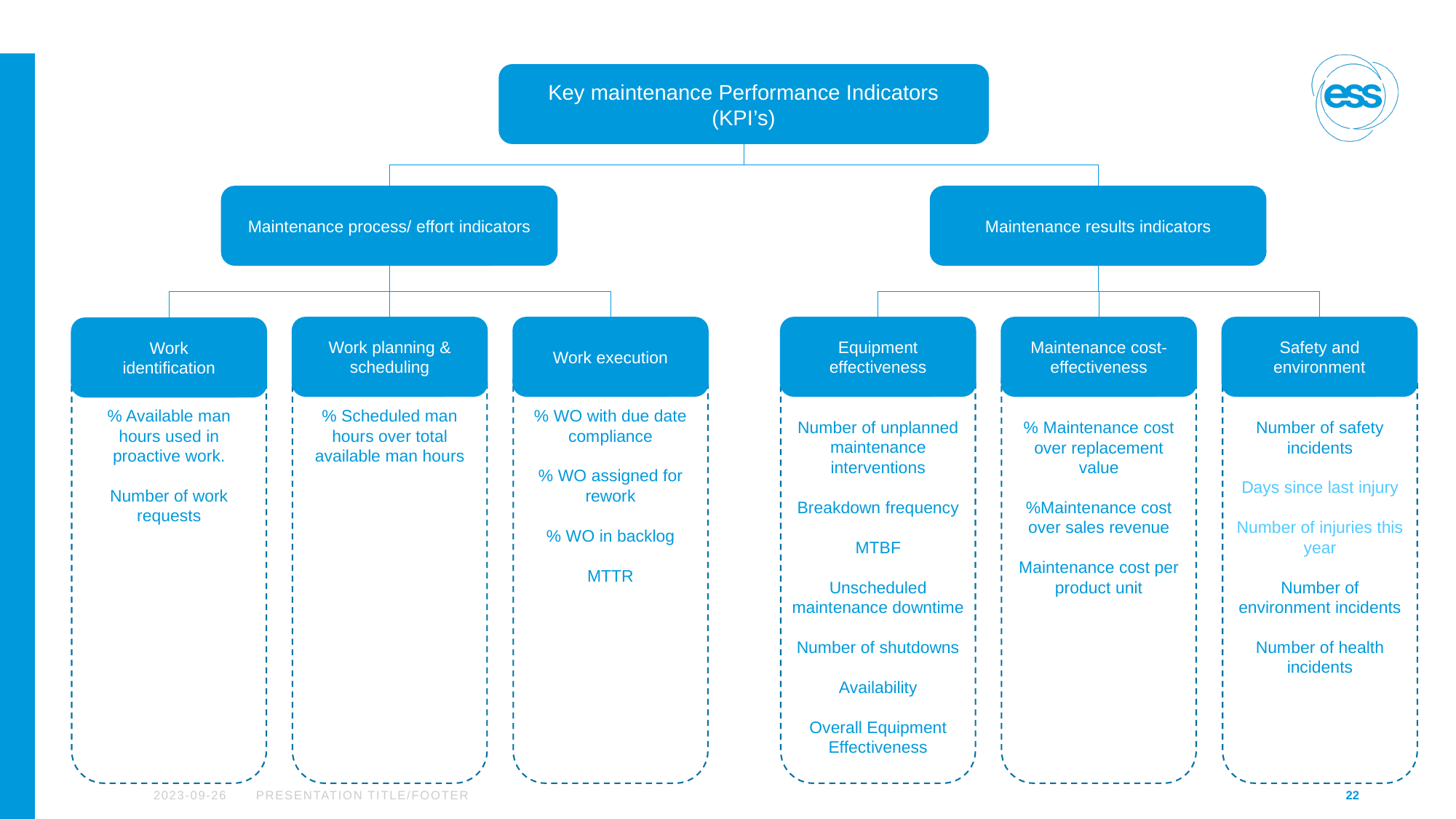

Key maintenance Performance Indicators (KPI’s)
Maintenance process/ effort indicators
Maintenance results indicators
Maintenance cost-effectiveness
Equipment effectiveness
Work execution
Work planning & scheduling
Safety and environment
Work
identification

% Available man hours used in proactive work.

Number of work requests

% Scheduled man hours over total available man hours

% WO with due date compliance

% WO assigned for rework

% WO in backlog

MTTR

Number of unplanned maintenance interventions

Breakdown frequency

MTBF

Unscheduled maintenance downtime

Number of shutdowns

Availability

Overall Equipment Effectiveness

% Maintenance cost over replacement value

%Maintenance cost over sales revenue

Maintenance cost per product unit
Number of safety incidents

Days since last injury

Number of injuries this year

Number of environment incidents

Number of health incidents
2023-09-26
PRESENTATION TITLE/FOOTER
22